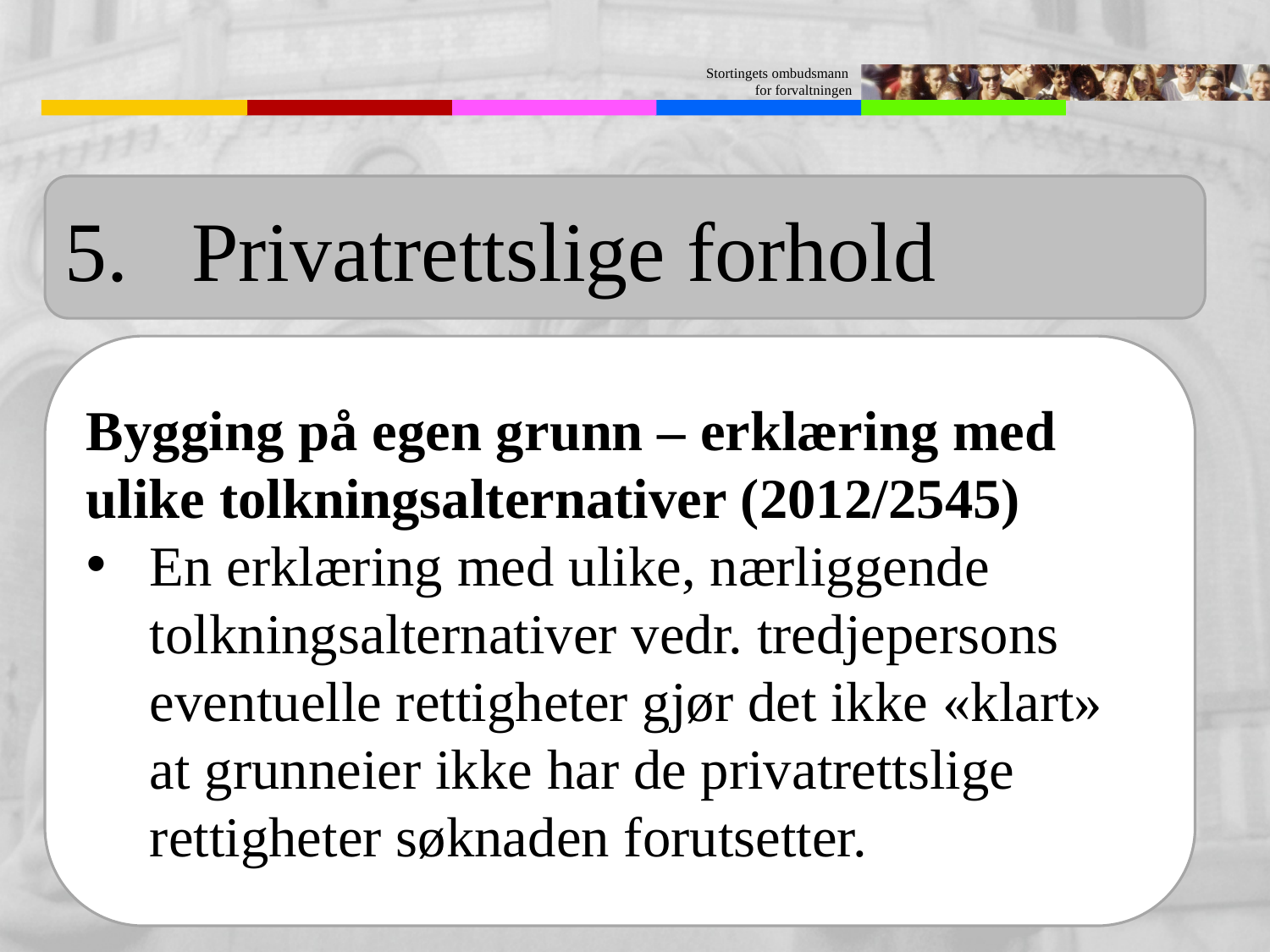

5.	Privatrettslige forhold
Bygging på egen grunn – erklæring med ulike tolkningsalternativer (2012/2545)
En erklæring med ulike, nærliggende tolkningsalternativer vedr. tredjepersons eventuelle rettigheter gjør det ikke «klart» at grunneier ikke har de privatrettslige rettigheter søknaden forutsetter.